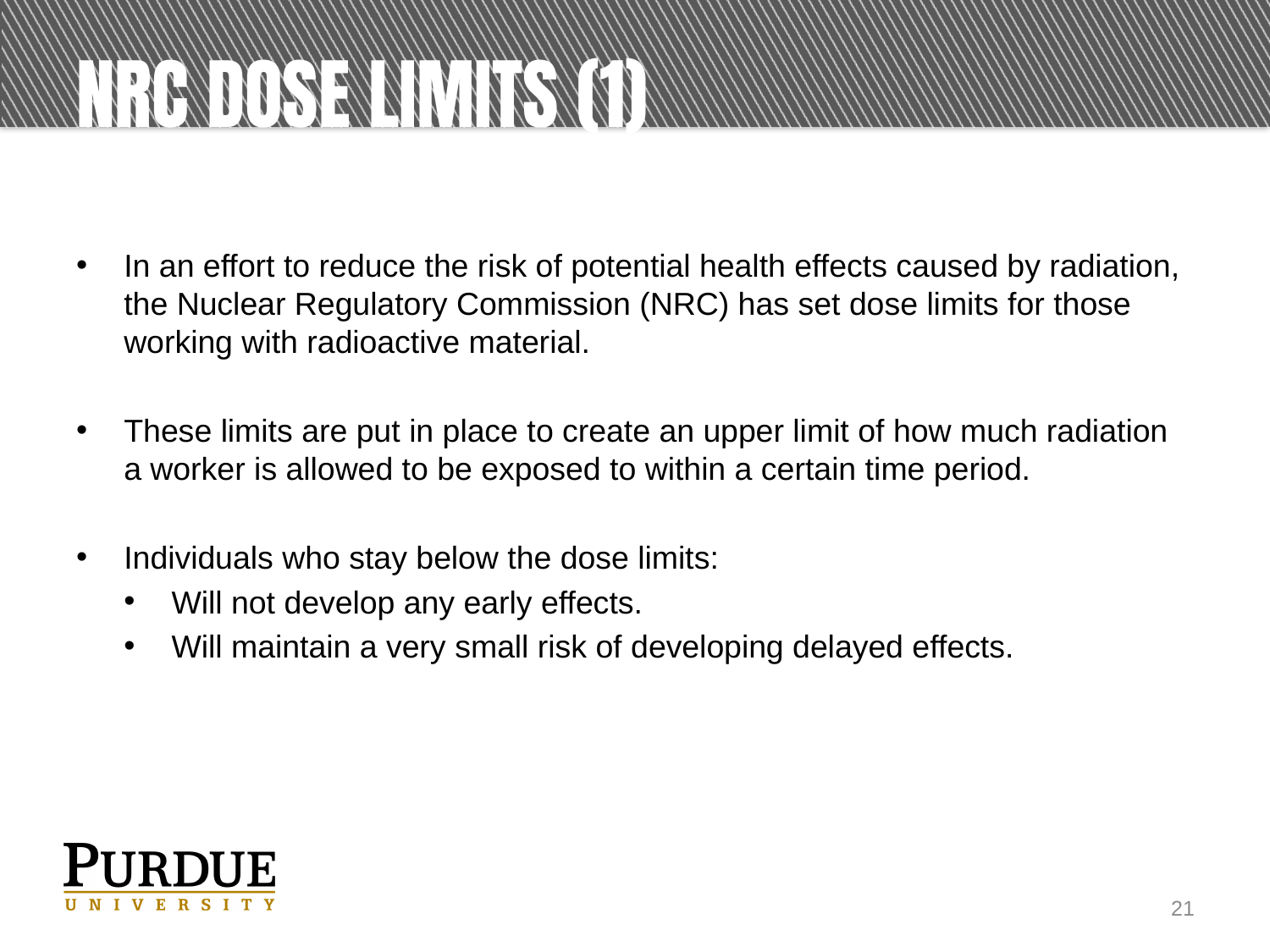

# NRC dose Limits (1)
In an effort to reduce the risk of potential health effects caused by radiation, the Nuclear Regulatory Commission (NRC) has set dose limits for those working with radioactive material.

These limits are put in place to create an upper limit of how much radiation a worker is allowed to be exposed to within a certain time period.

Individuals who stay below the dose limits:
Will not develop any early effects.
Will maintain a very small risk of developing delayed effects.

21